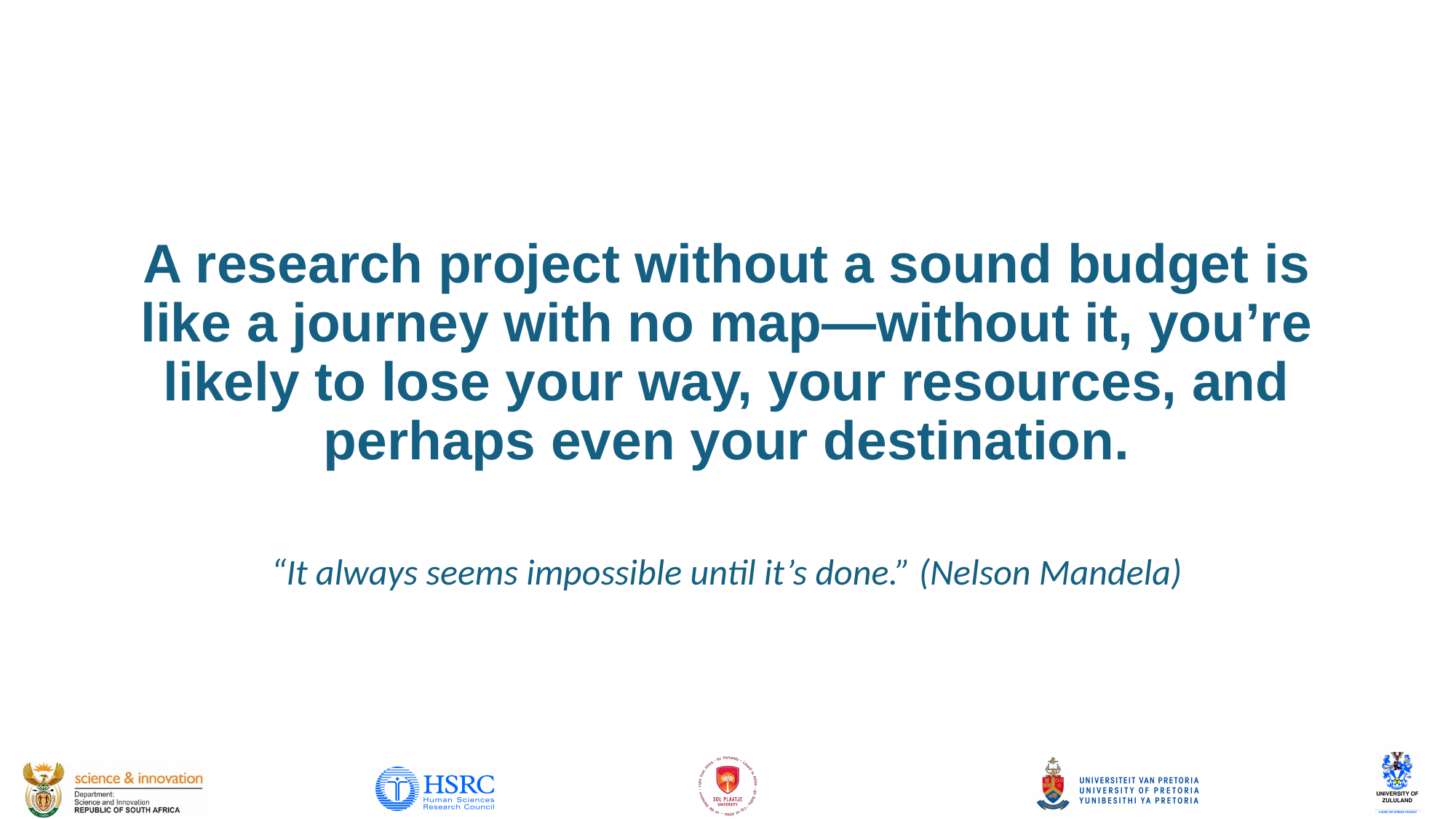

# A research project without a sound budget is like a journey with no map—without it, you’re likely to lose your way, your resources, and perhaps even your destination.
“It always seems impossible until it’s done.” (Nelson Mandela)